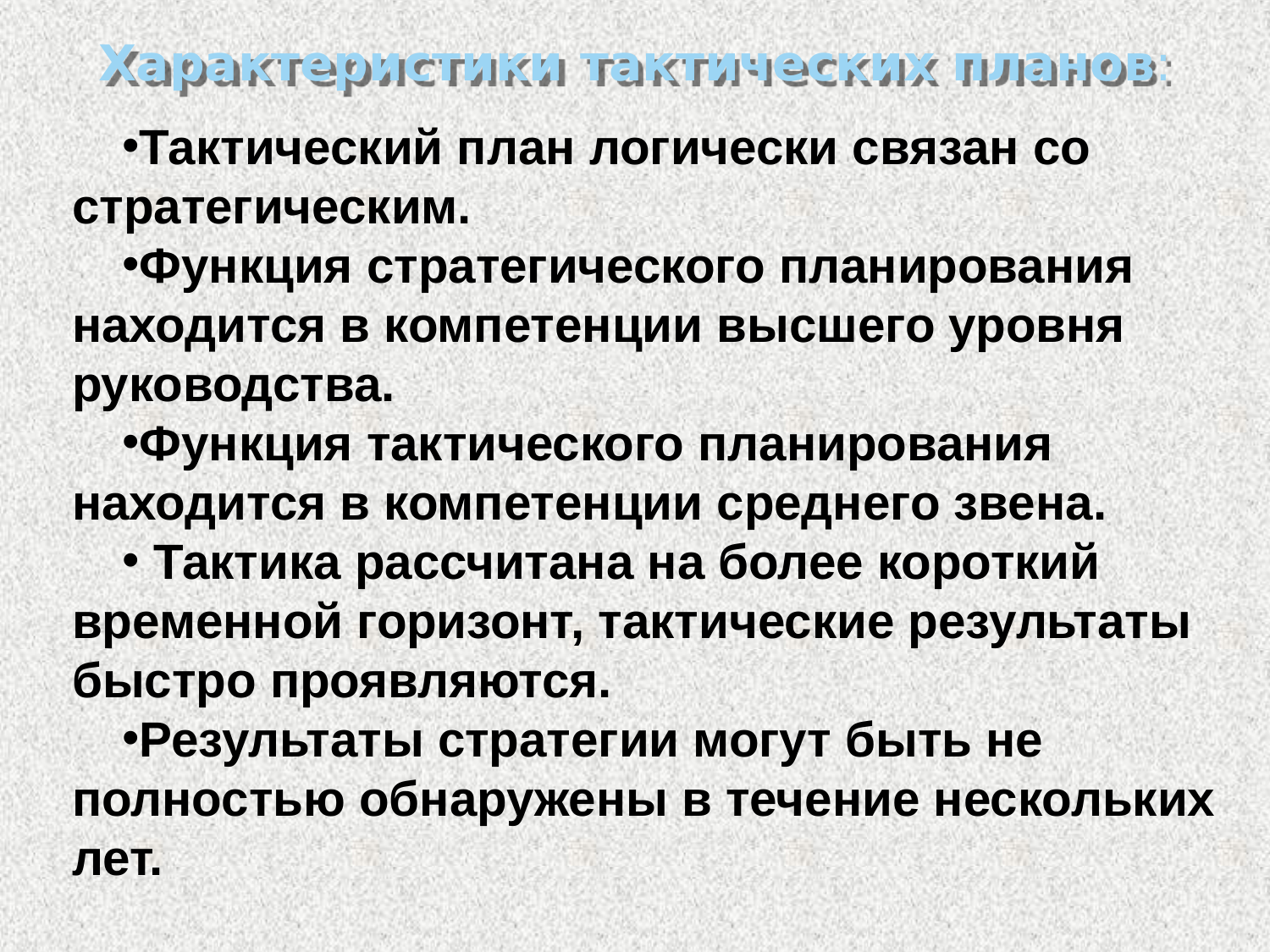

# Характеристики тактических планов:
Тактический план логически связан со стратегическим.
Функция стратегического планирования находится в компетенции высшего уровня руководства.
Функция тактического планирования находится в компетенции среднего звена.
 Тактика рассчитана на более короткий временной горизонт, тактические результаты быстро проявляются.
Результаты стратегии могут быть не полностью обнаружены в течение нескольких лет.